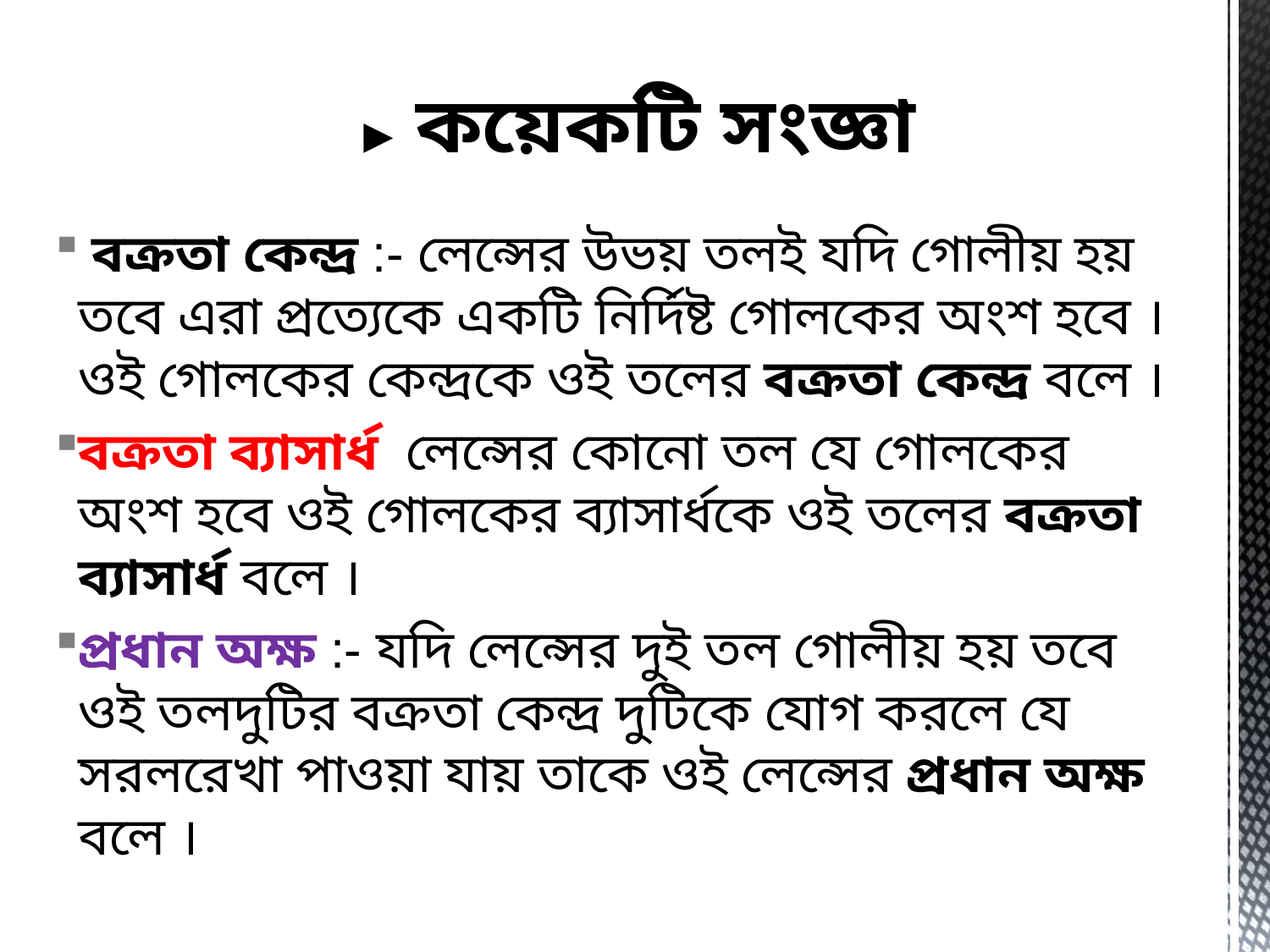

# ► কয়েকটি সংজ্ঞা
 বক্রতা কেন্দ্র :- লেন্সের উভয় তলই যদি গোলীয় হয় তবে এরা প্রত্যেকে একটি নির্দিষ্ট গোলকের অংশ হবে ।ওই গোলকের কেন্দ্রকে ওই তলের বক্রতা কেন্দ্র বলে ।
বক্রতা ব্যাসার্ধ  লেন্সের কোনো তল যে গোলকের অংশ হবে ওই গোলকের ব্যাসার্ধকে ওই তলের বক্রতা ব্যাসার্ধ বলে ।
প্রধান অক্ষ :- যদি লেন্সের দুই তল গোলীয় হয় তবে ওই তলদুটির বক্রতা কেন্দ্র দুটিকে যোগ করলে যে সরলরেখা পাওয়া যায় তাকে ওই লেন্সের প্রধান অক্ষ বলে ।